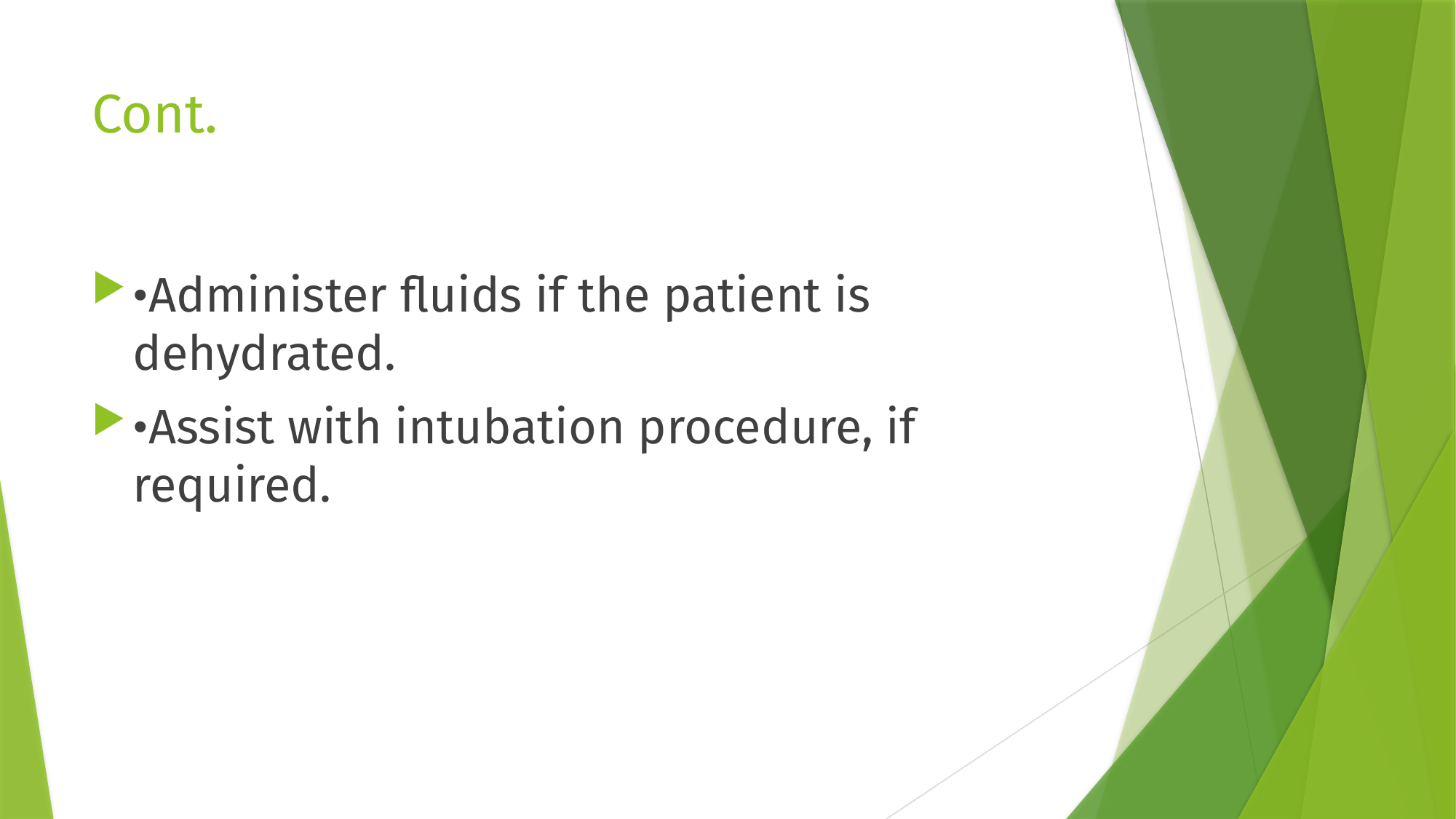

# Cont.
•Administer ﬂuids if the patient is dehydrated.
•Assist with intubation procedure, if required.